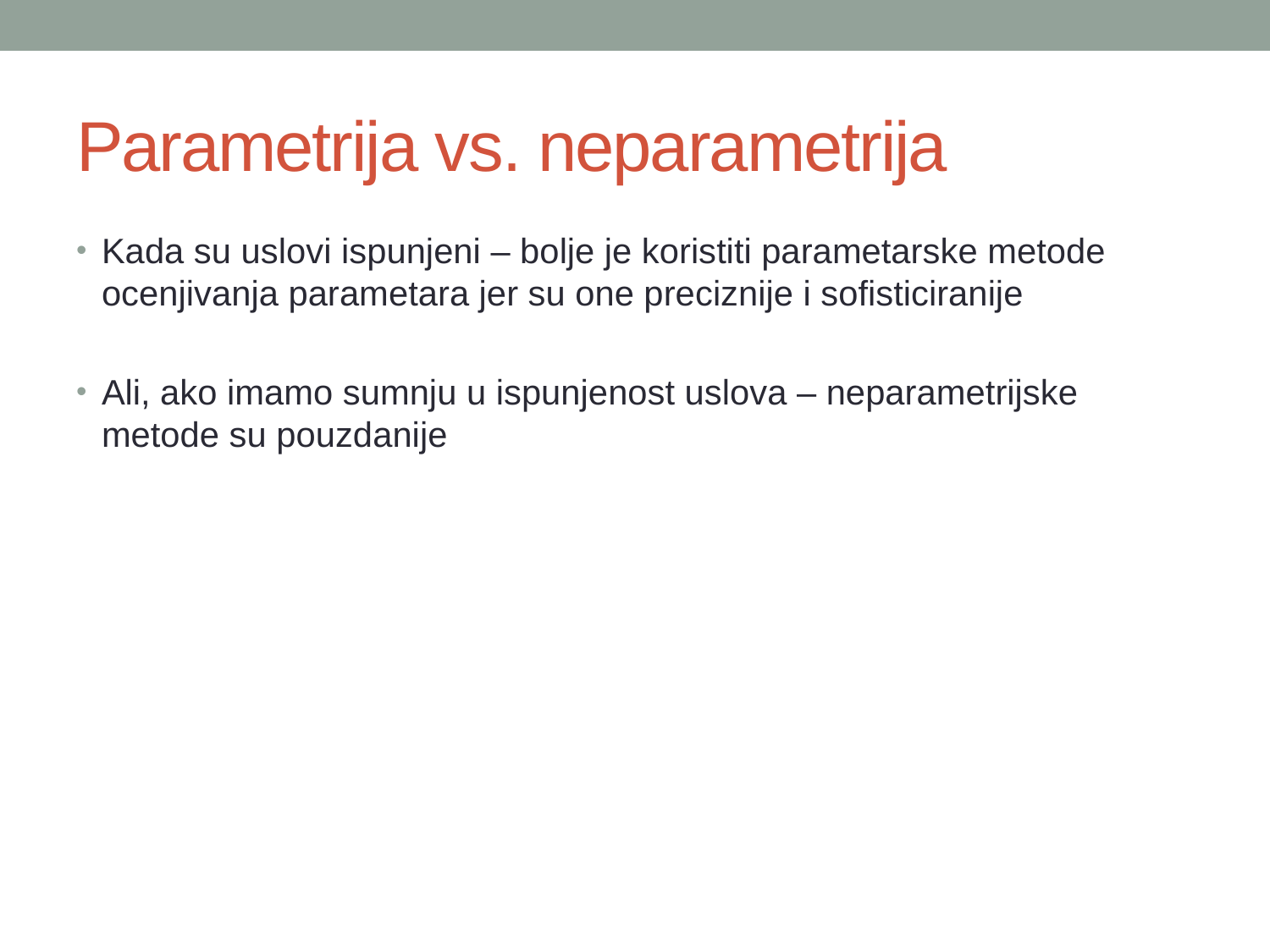

# Parametrija vs. neparametrija
Kada su uslovi ispunjeni – bolje je koristiti parametarske metode ocenjivanja parametara jer su one preciznije i sofisticiranije

Ali, ako imamo sumnju u ispunjenost uslova – neparametrijske metode su pouzdanije